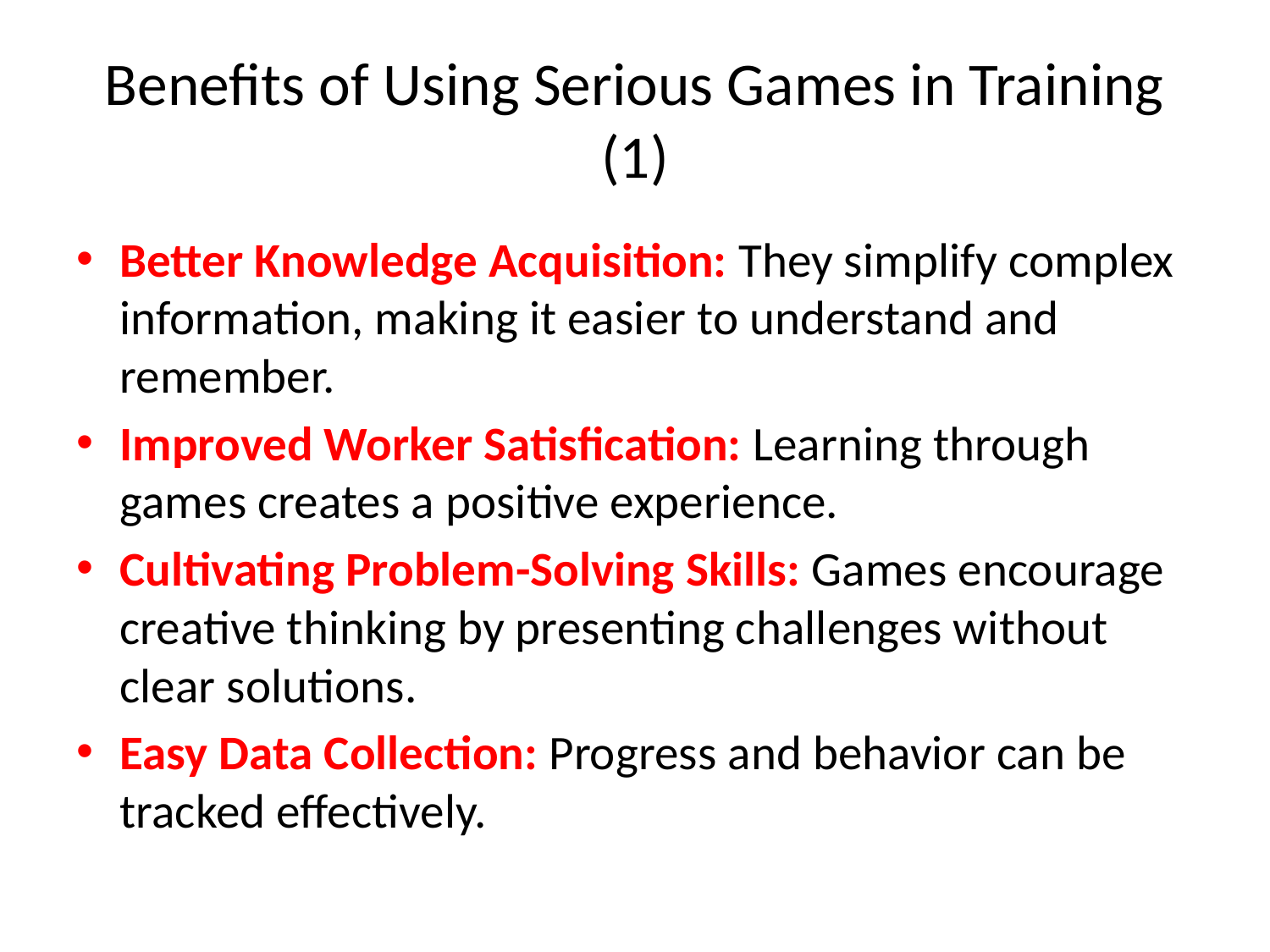

# Benefits of Using Serious Games in Training (1)
Better Knowledge Acquisition: They simplify complex information, making it easier to understand and remember.
Improved Worker Satisfication: Learning through games creates a positive experience.
Cultivating Problem-Solving Skills: Games encourage creative thinking by presenting challenges without clear solutions.
Easy Data Collection: Progress and behavior can be tracked effectively.